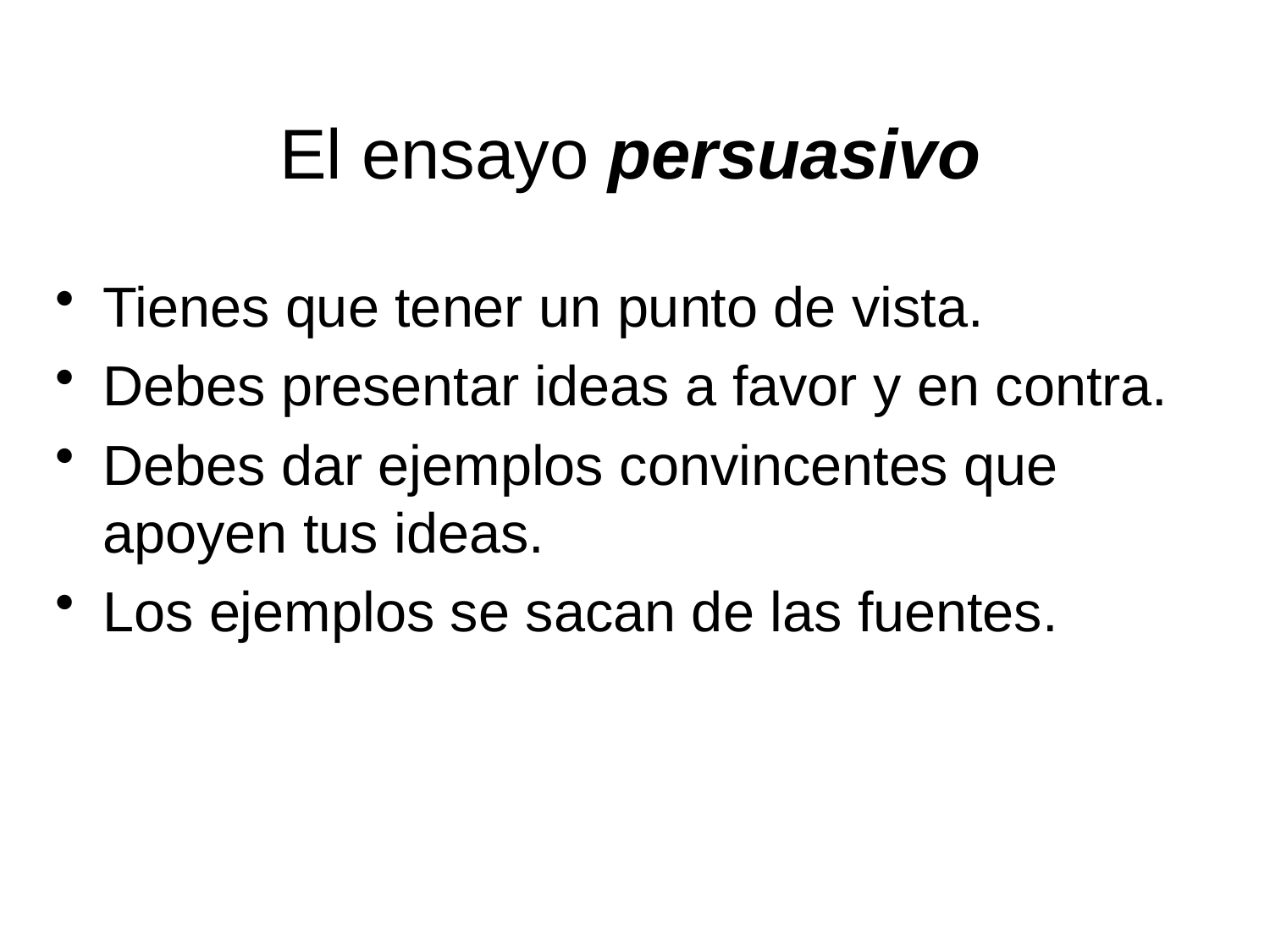

# El ensayo persuasivo
Tienes que tener un punto de vista.
Debes presentar ideas a favor y en contra.
Debes dar ejemplos convincentes que apoyen tus ideas.
Los ejemplos se sacan de las fuentes.